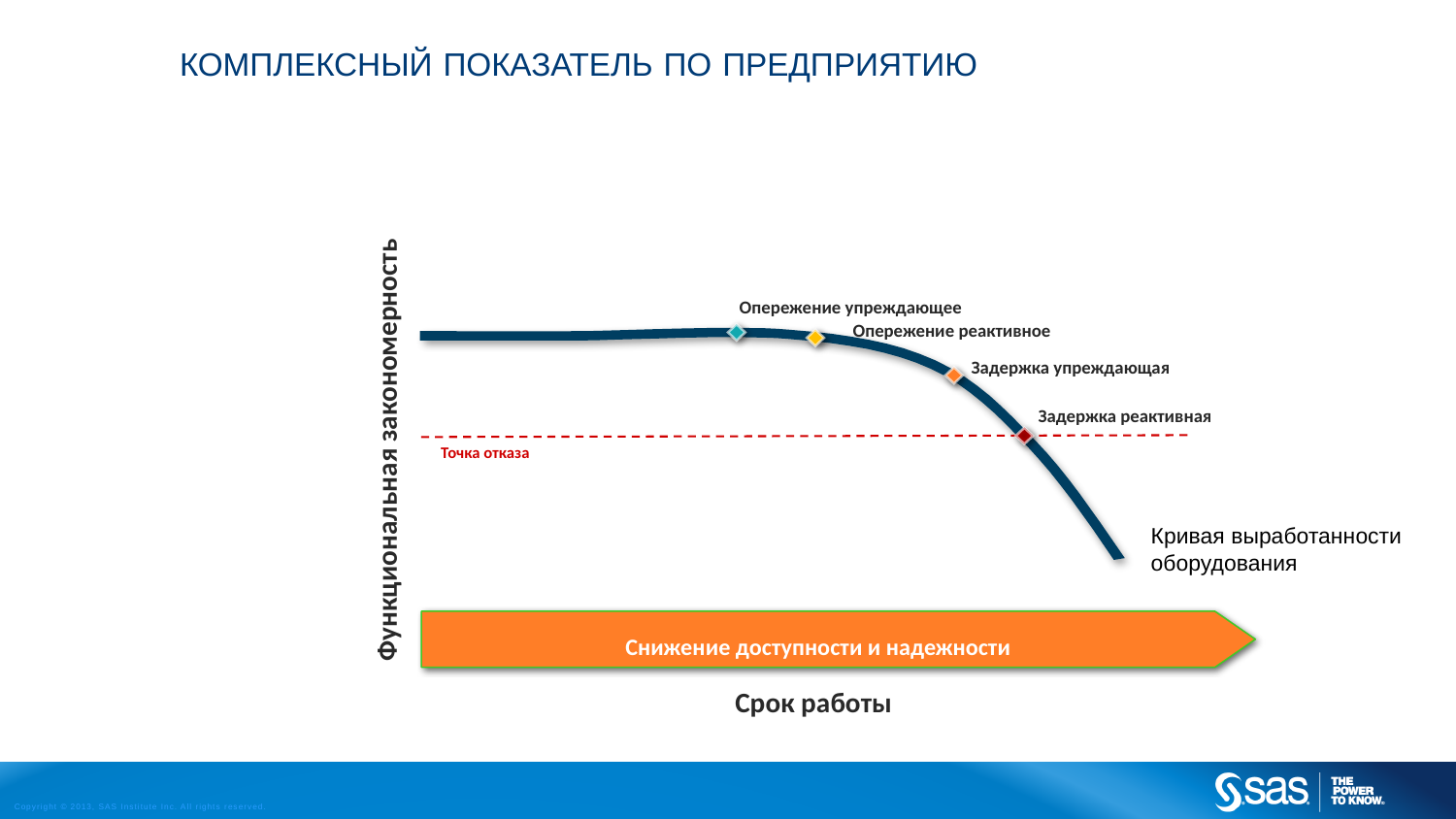

# Комплексный показатель по предприятию

Функциональная закономерность
Срок работы
Опережение упреждающее
Опережение реактивное

Задержка упреждающая

Задержка реактивная

Точка отказа
Кривая выработанности оборудования
Снижение доступности и надежности